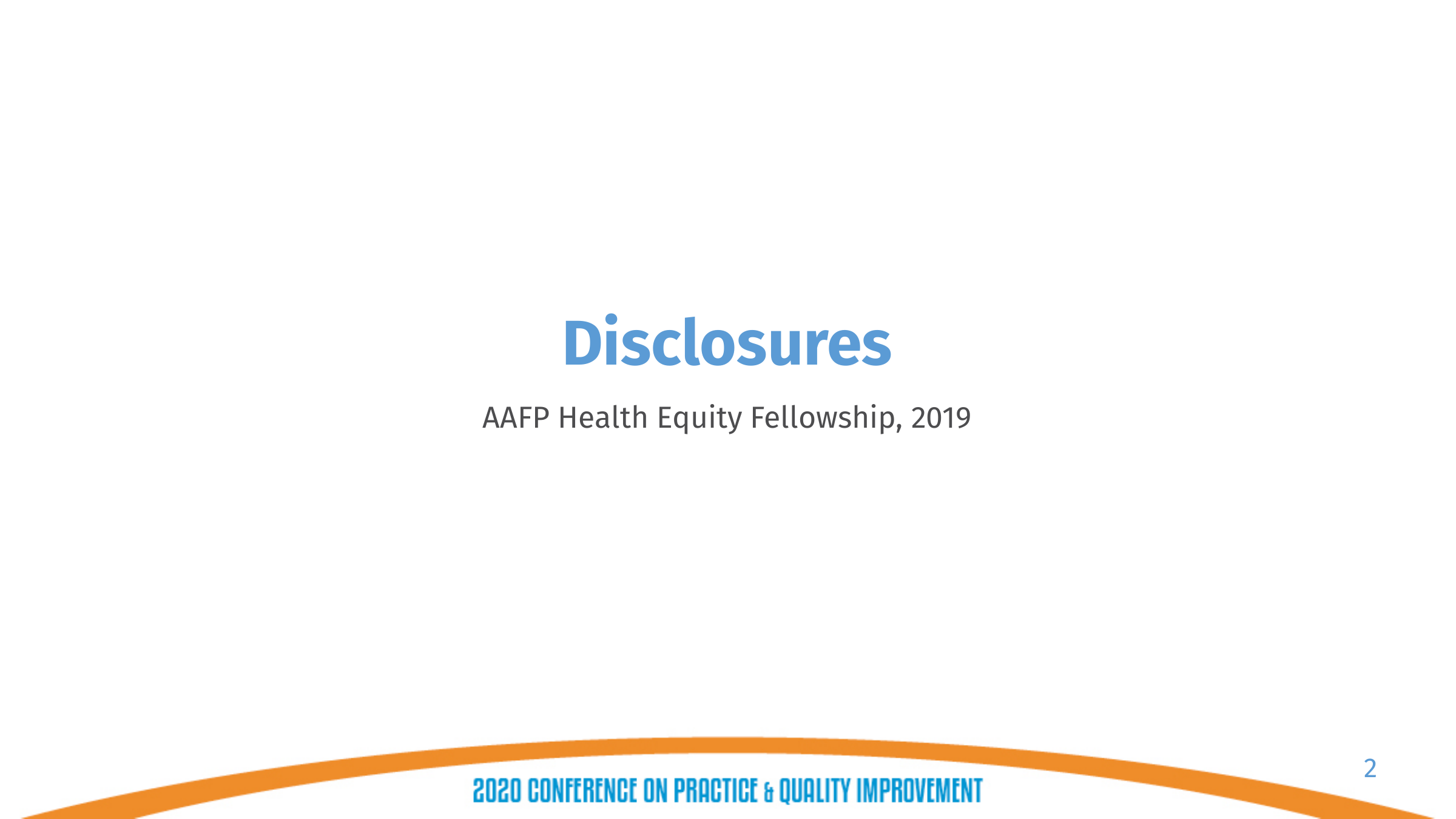

# Disclosures
AAFP Health Equity Fellowship, 2019
2